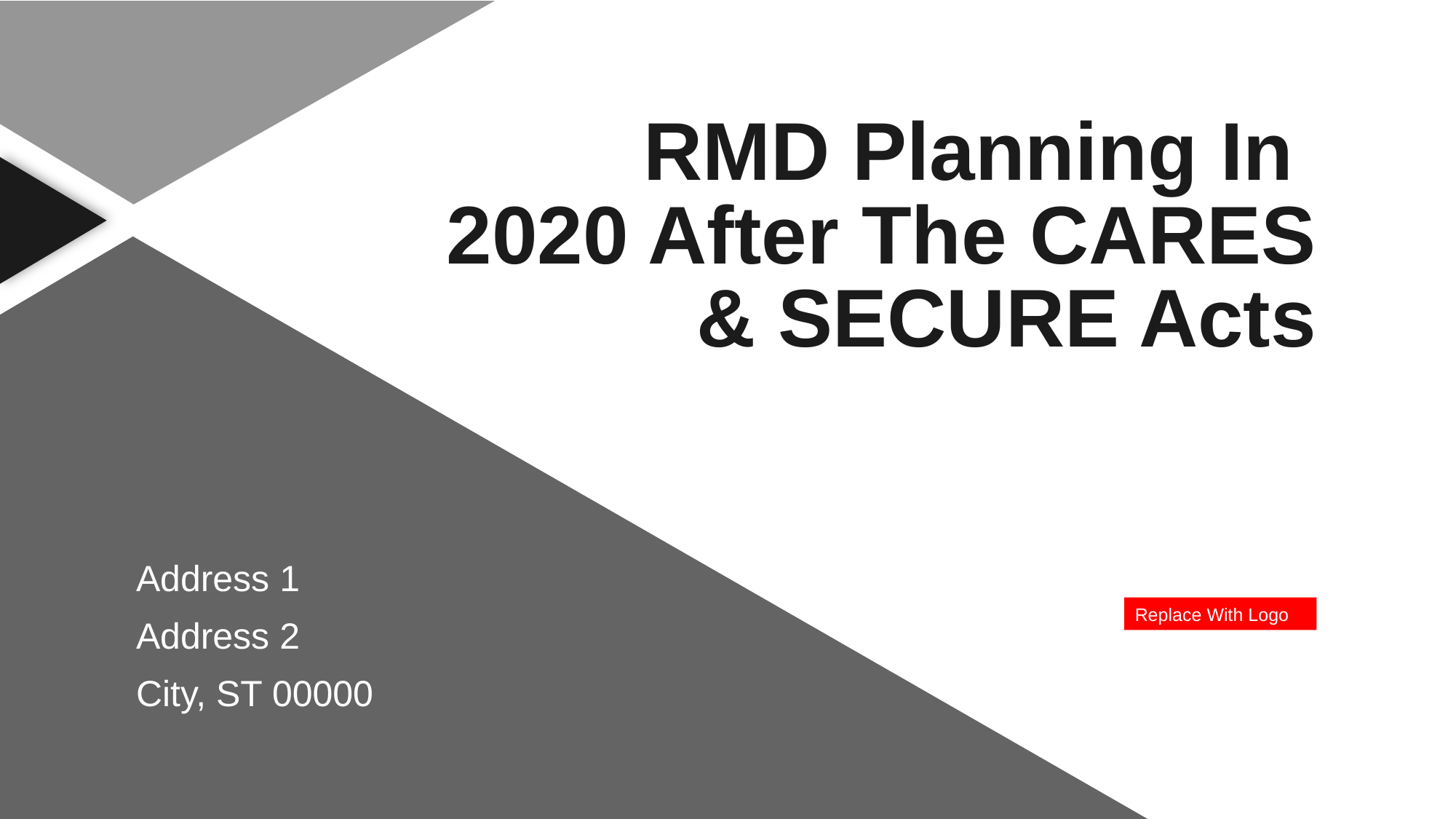

RMD Planning In
2020 After The CARES & SECURE Acts

Address 1
Address 2
City, ST 00000
Replace With Logo